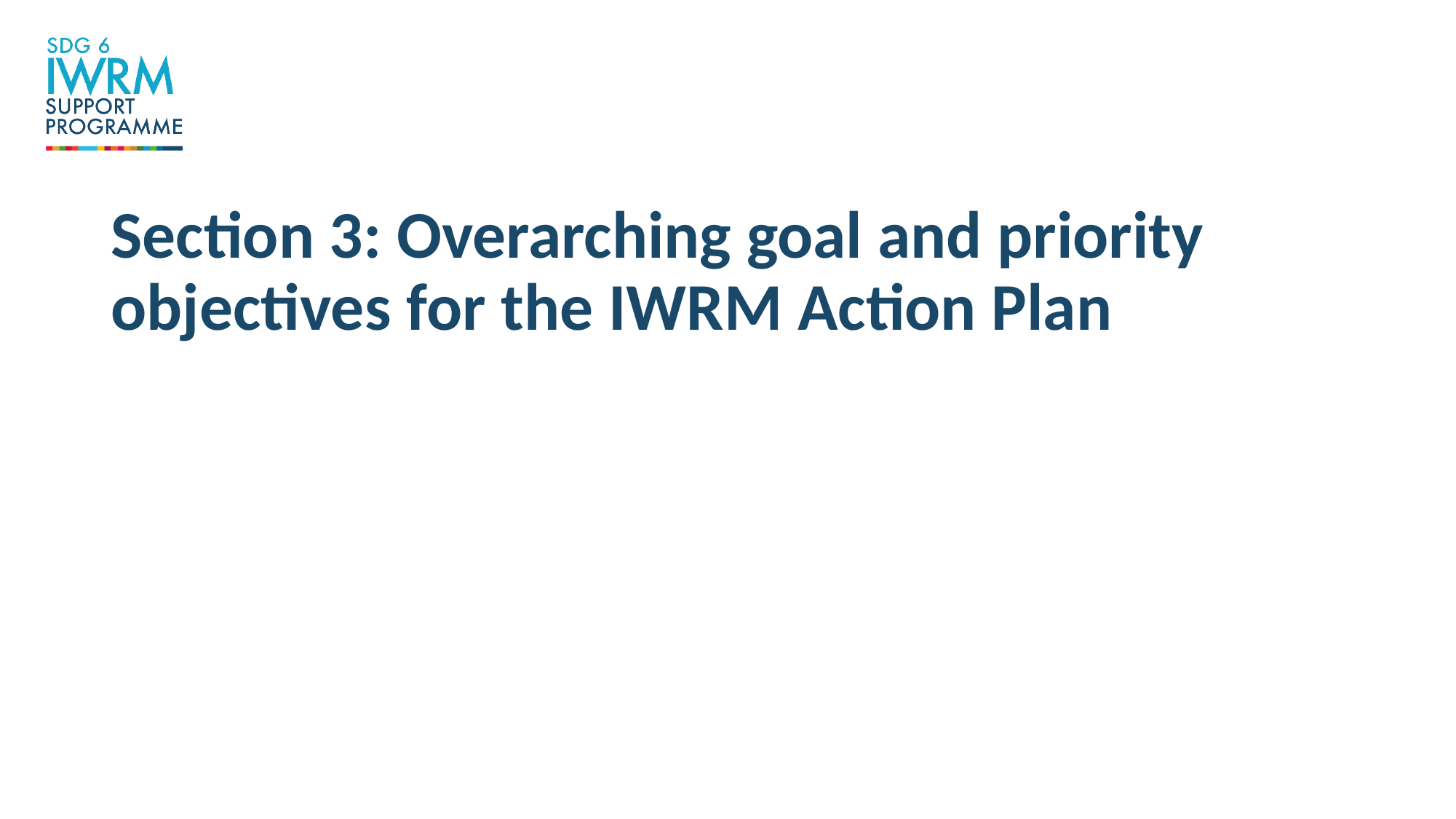

# Section 3: Overarching goal and priority objectives for the IWRM Action Plan